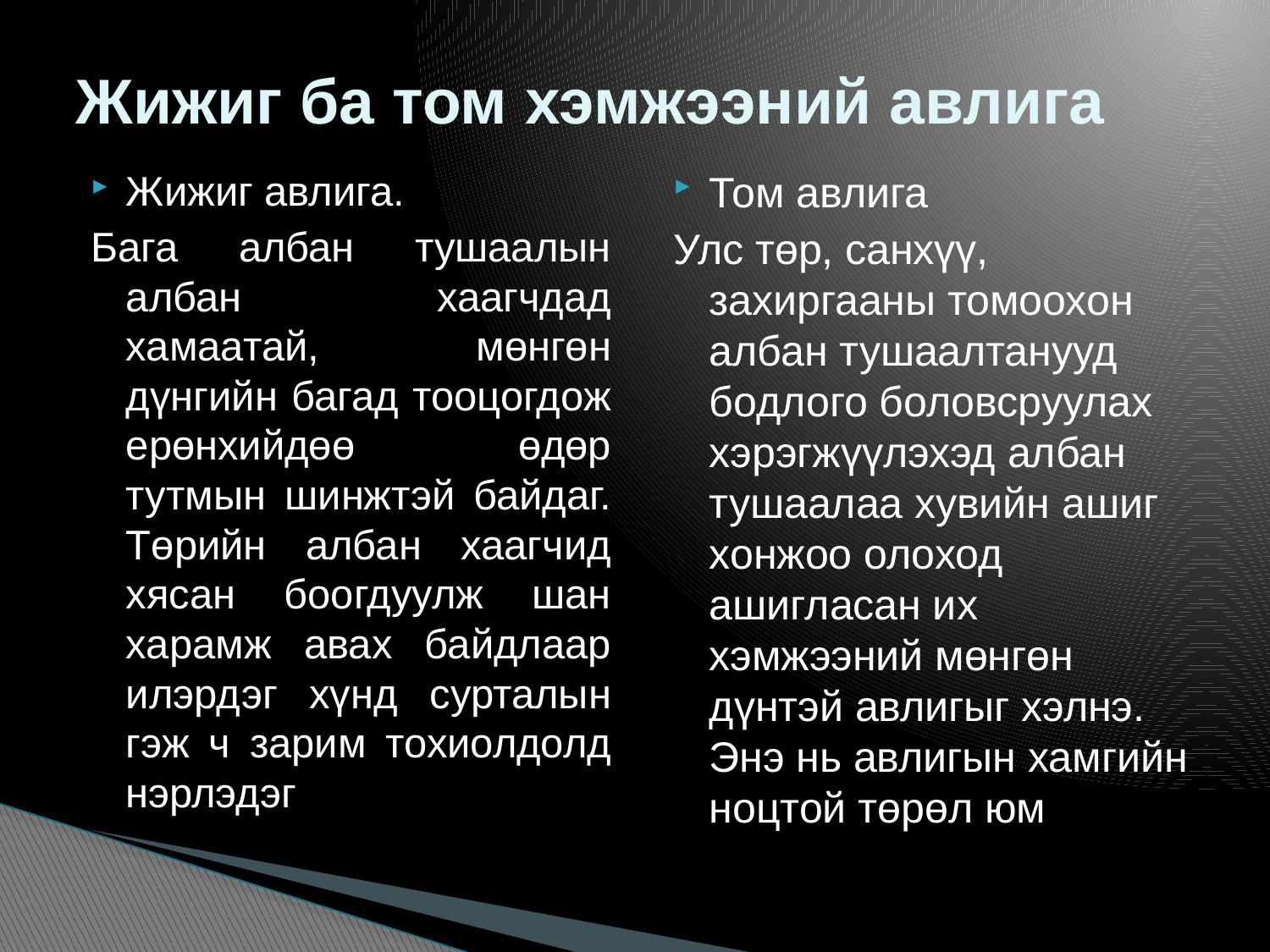

# Жижиг ба том хэмжээний авлига
Жижиг авлига.
Бага албан тушаалын албан хаагчдад хамаатай, мөнгөн дүнгийн багад тооцогдож ерөнхийдөө өдөр тутмын шинжтэй байдаг. Төрийн албан хаагчид хясан боогдуулж шан харамж авах байдлаар илэрдэг хүнд сурталын гэж ч зарим тохиолдолд нэрлэдэг
Том авлига
Улс төр, санхүү, захиргааны томоохон албан тушаалтанууд бодлого боловсруулах хэрэгжүүлэхэд албан тушаалаа хувийн ашиг хонжоо олоход ашигласан их хэмжээний мөнгөн дүнтэй авлигыг хэлнэ. Энэ нь авлигын хамгийн ноцтой төрөл юм